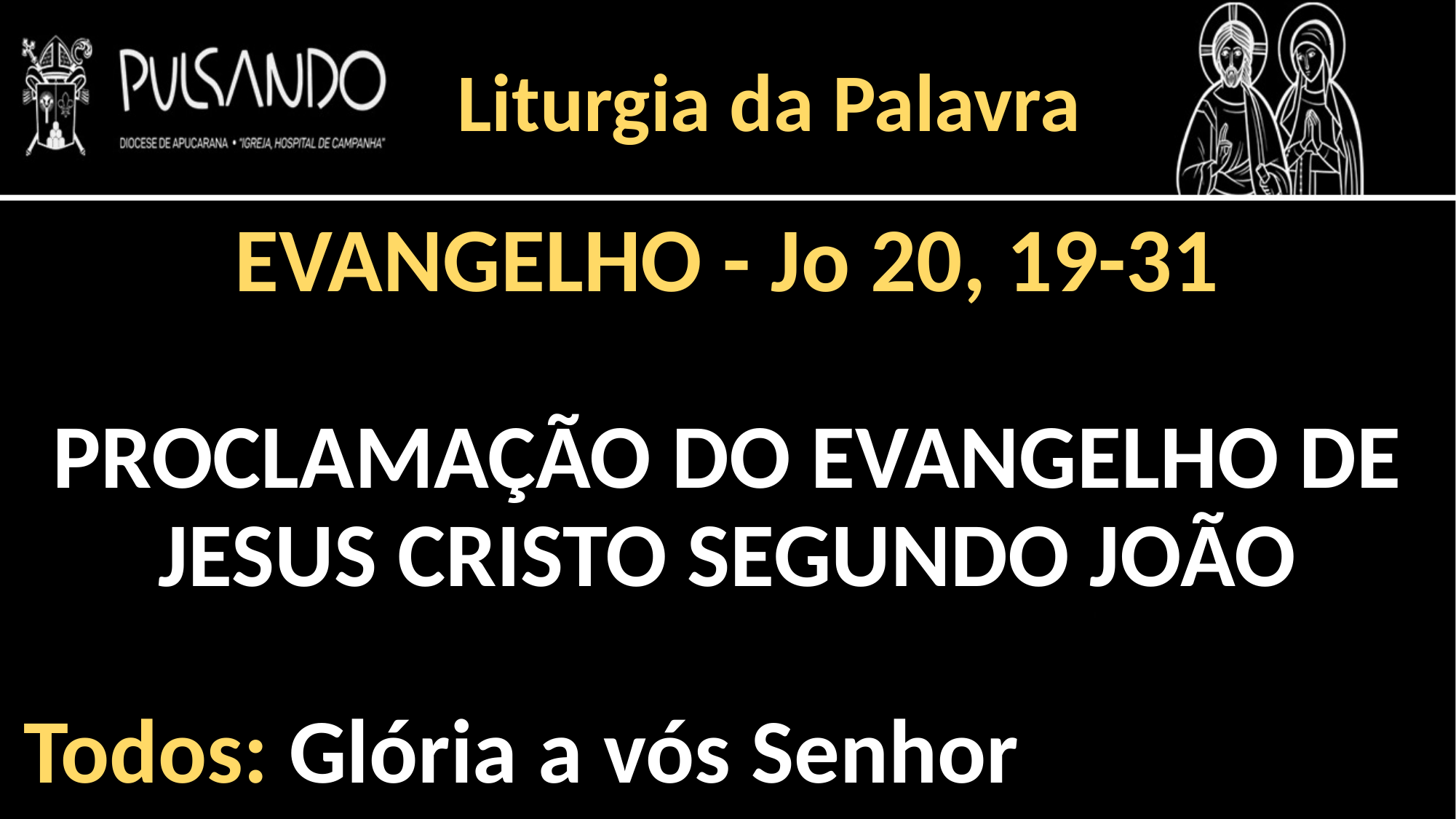

Liturgia da Palavra
EVANGELHO - Jo 20, 19-31

PROCLAMAÇÃO DO EVANGELHO DE JESUS CRISTO SEGUNDO JOÃO

Todos: Glória a vós Senhor